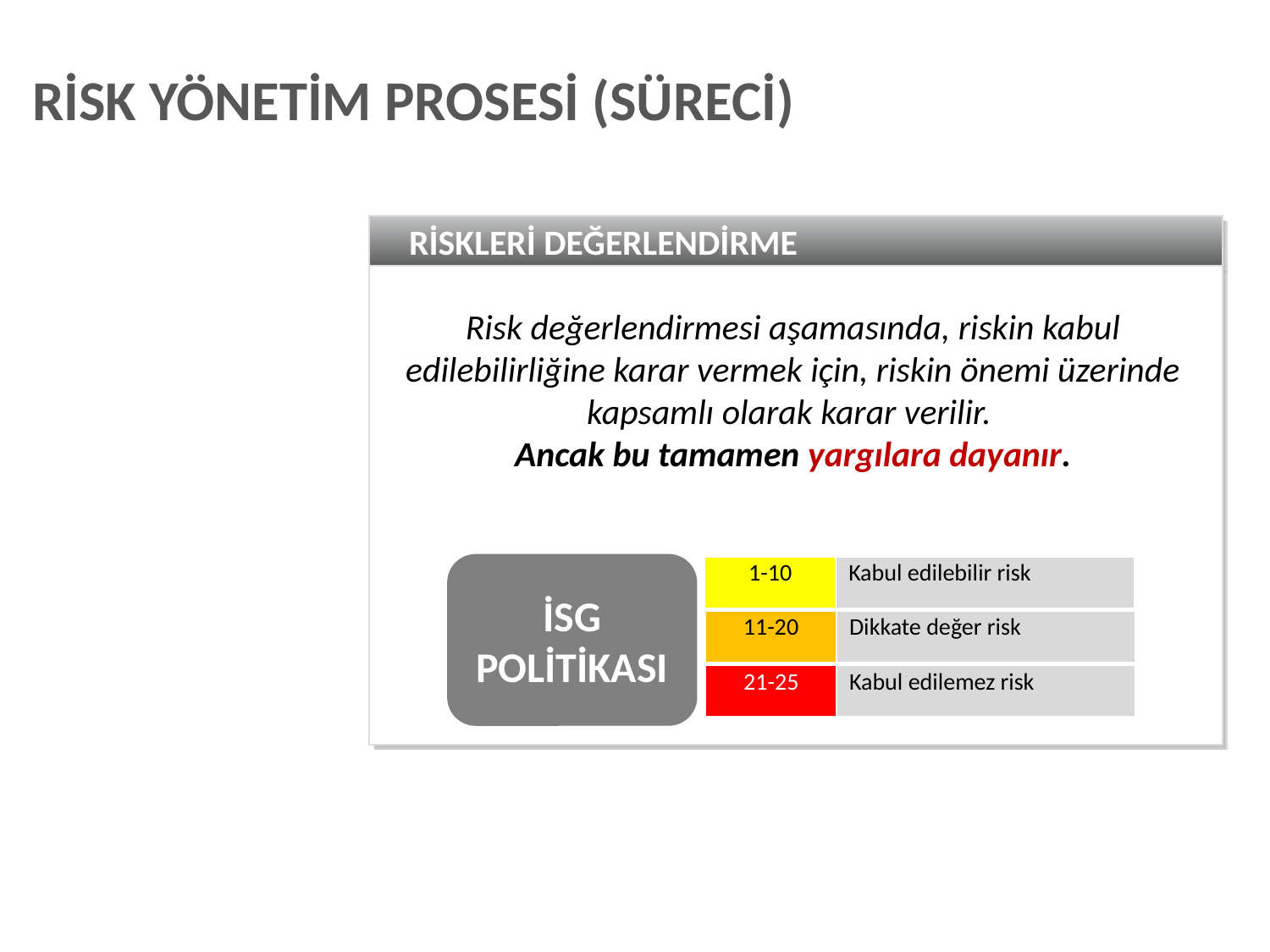

RİSK YÖNETİM PROSESİ (SÜRECİ)

RİSKLERİ DEĞERLENDİRME

Risk değerlendirmesi aşamasında, riskin kabul edilebilirliğine karar vermek için, riskin önemi üzerinde kapsamlı olarak karar verilir.
Ancak bu tamamen yargılara dayanır.

İSG
POLİTİKASI
| 1-10 | Kabul edilebilir risk |
| --- | --- |
| 11-20 | Dikkate değer risk |
| --- | --- |
| 21-25 | Kabul edilemez risk |
| --- | --- |